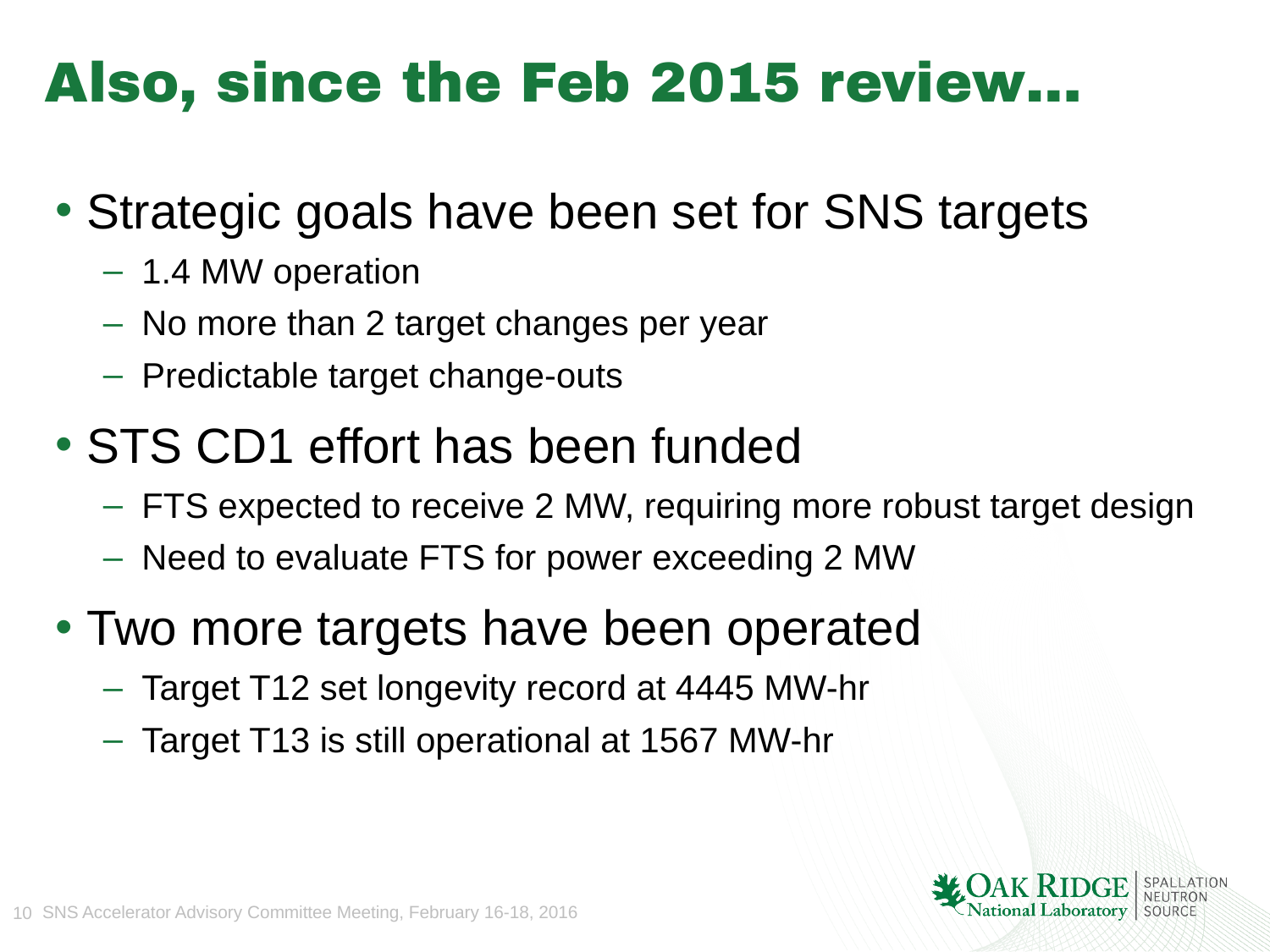

# Also, since the Feb 2015 review…
Strategic goals have been set for SNS targets
1.4 MW operation
No more than 2 target changes per year
Predictable target change-outs
STS CD1 effort has been funded
FTS expected to receive 2 MW, requiring more robust target design
Need to evaluate FTS for power exceeding 2 MW
Two more targets have been operated
Target T12 set longevity record at 4445 MW-hr
Target T13 is still operational at 1567 MW-hr